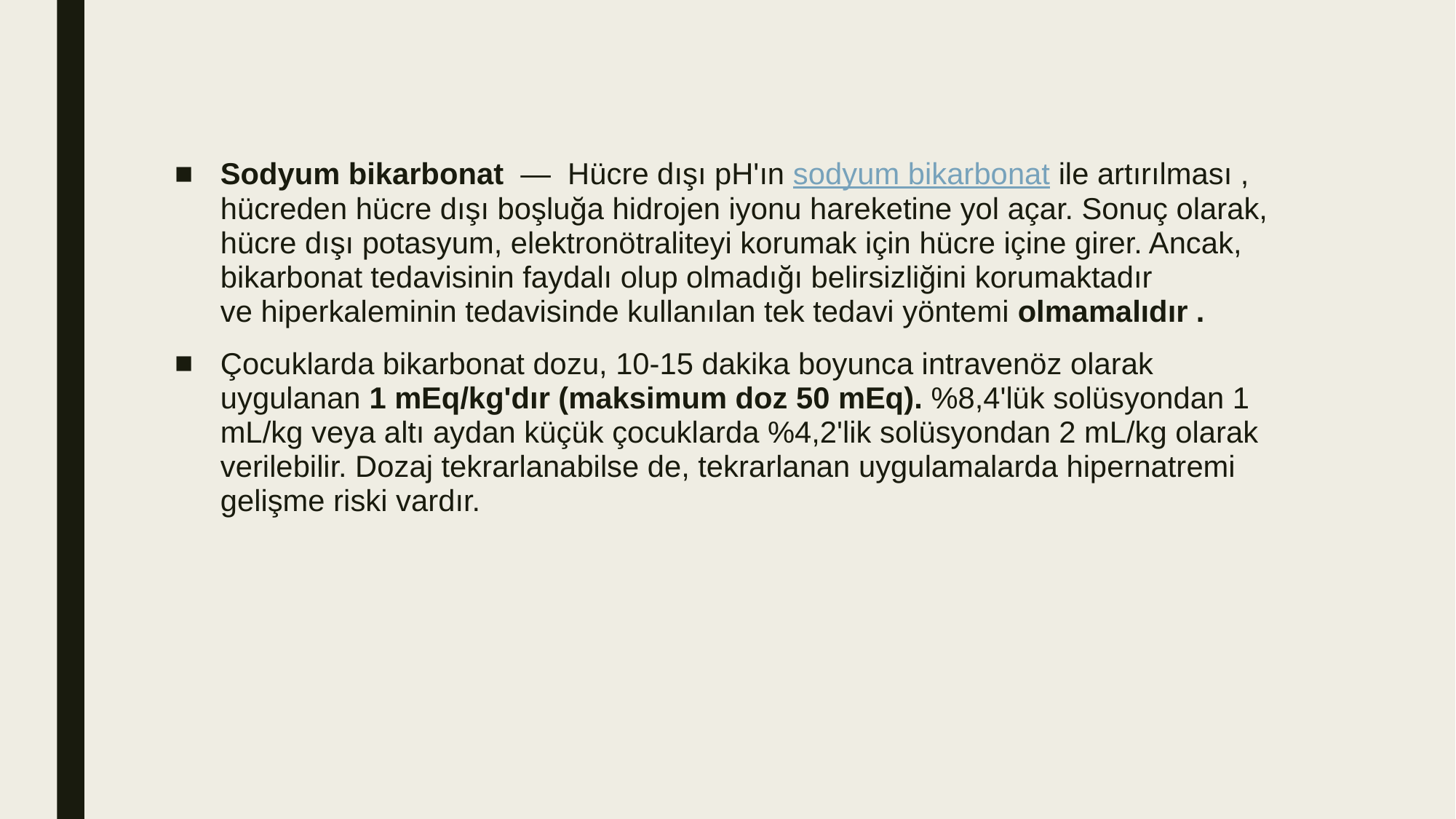

Sodyum bikarbonat  —  Hücre dışı pH'ın sodyum bikarbonat ile artırılması , hücreden hücre dışı boşluğa hidrojen iyonu hareketine yol açar. Sonuç olarak, hücre dışı potasyum, elektronötraliteyi korumak için hücre içine girer. Ancak, bikarbonat tedavisinin faydalı olup olmadığı belirsizliğini korumaktadır ve hiperkaleminin tedavisinde kullanılan tek tedavi yöntemi olmamalıdır .
Çocuklarda bikarbonat dozu, 10-15 dakika boyunca intravenöz olarak uygulanan 1 mEq/kg'dır (maksimum doz 50 mEq). %8,4'lük solüsyondan 1 mL/kg veya altı aydan küçük çocuklarda %4,2'lik solüsyondan 2 mL/kg olarak verilebilir. Dozaj tekrarlanabilse de, tekrarlanan uygulamalarda hipernatremi gelişme riski vardır.